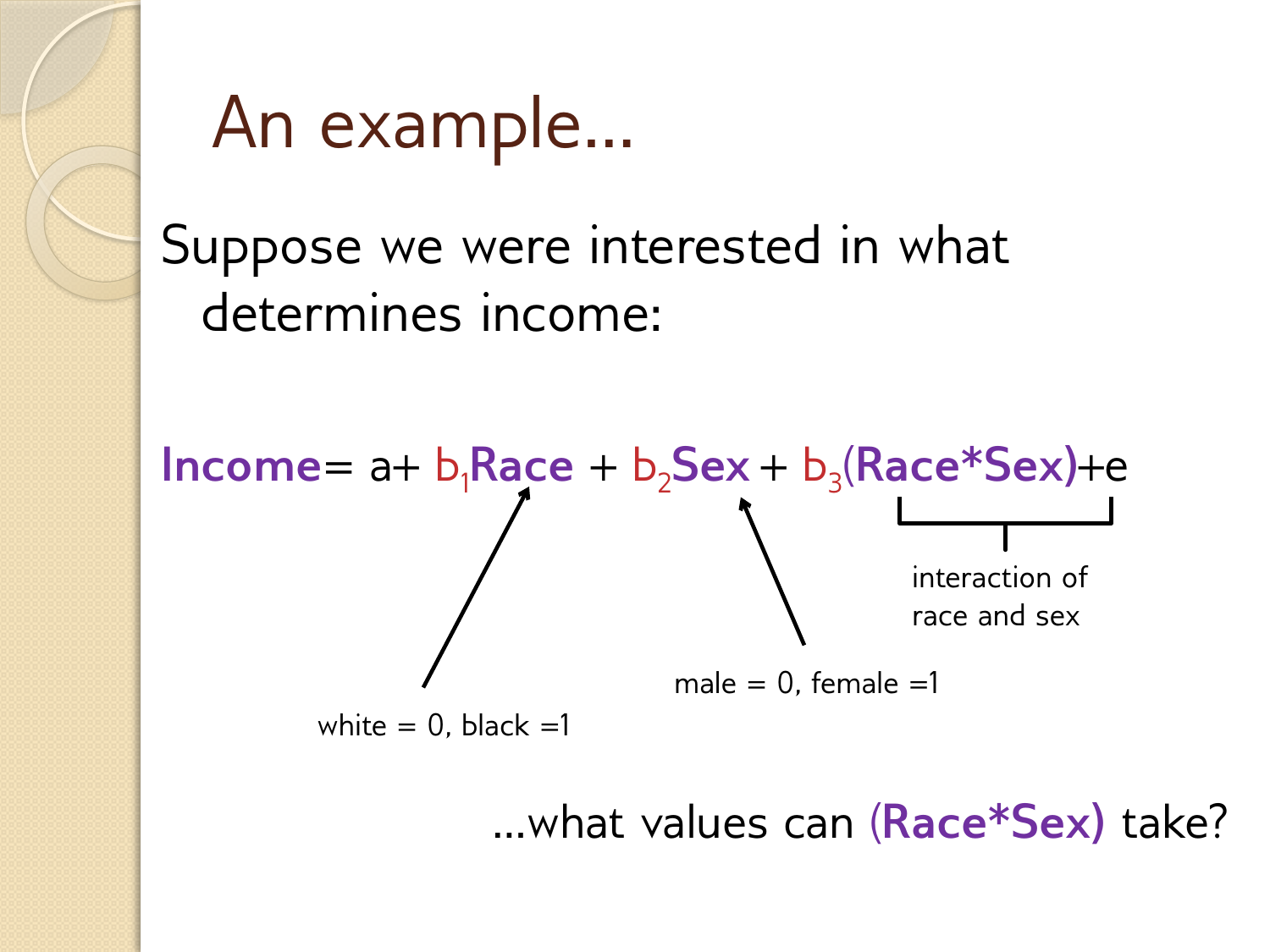

# An example…
Suppose we were interested in what determines income:

Income= a+ b1Race + b2Sex + b3(Race*Sex)+e

…what values can (Race*Sex) take?

interaction of
race and sex
male = 0, female =1
white = 0, black =1